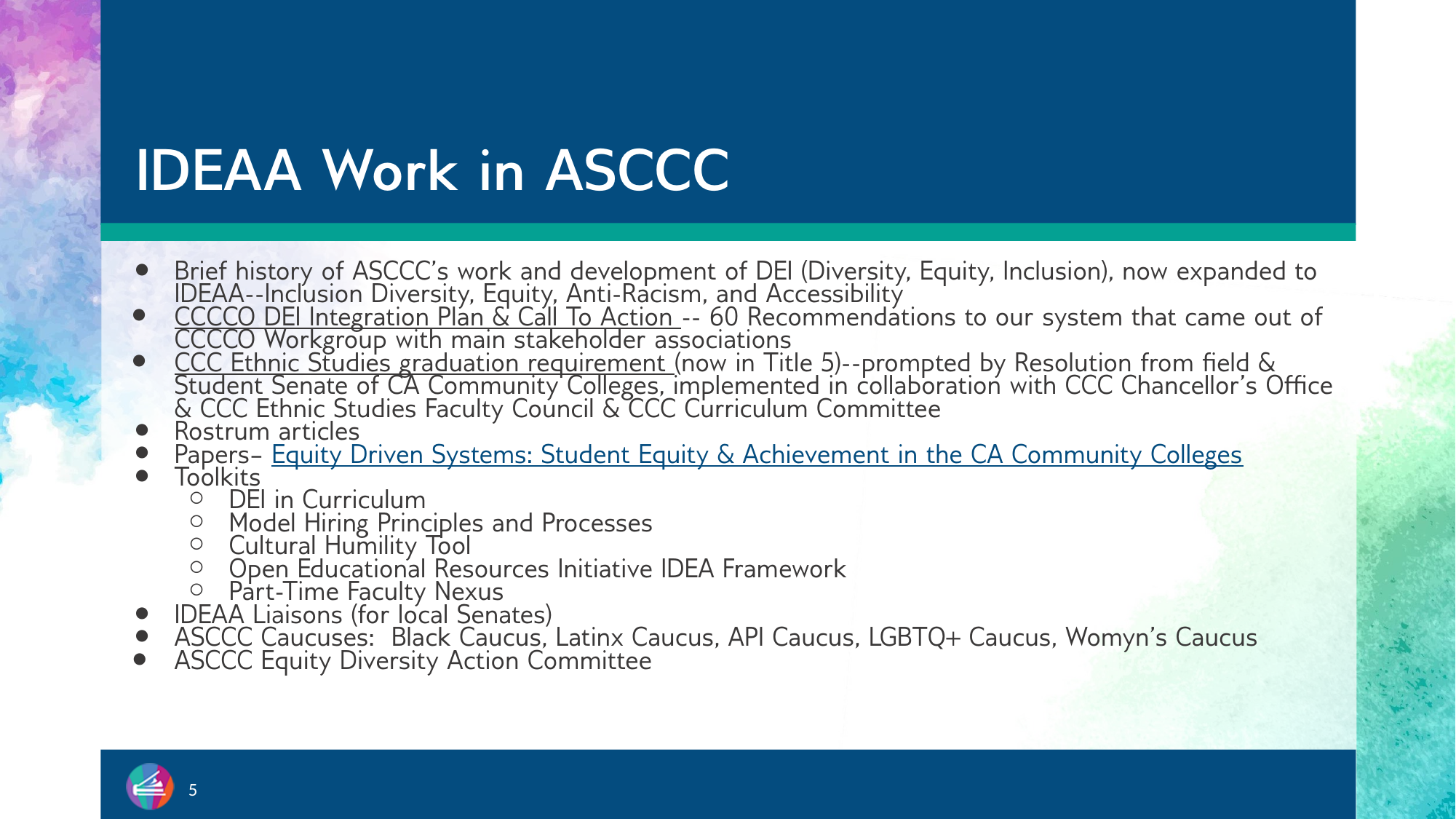

# IDEAA Work in ASCCC

Brief history of ASCCC’s work and development of DEI (Diversity, Equity, Inclusion), now expanded to IDEAA--Inclusion Diversity, Equity, Anti-Racism, and Accessibility
CCCCO DEI Integration Plan & Call To Action -- 60 Recommendations to our system that came out of CCCCO Workgroup with main stakeholder associations
CCC Ethnic Studies graduation requirement (now in Title 5)--prompted by Resolution from field & Student Senate of CA Community Colleges, implemented in collaboration with CCC Chancellor’s Office & CCC Ethnic Studies Faculty Council & CCC Curriculum Committee
Rostrum articles
Papers– Equity Driven Systems: Student Equity & Achievement in the CA Community Colleges
Toolkits
DEI in Curriculum
Model Hiring Principles and Processes
Cultural Humility Tool
Open Educational Resources Initiative IDEA Framework
Part-Time Faculty Nexus
IDEAA Liaisons (for local Senates)
ASCCC Caucuses:  Black Caucus, Latinx Caucus, API Caucus, LGBTQ+ Caucus, Womyn’s Caucus
ASCCC Equity Diversity Action Committee